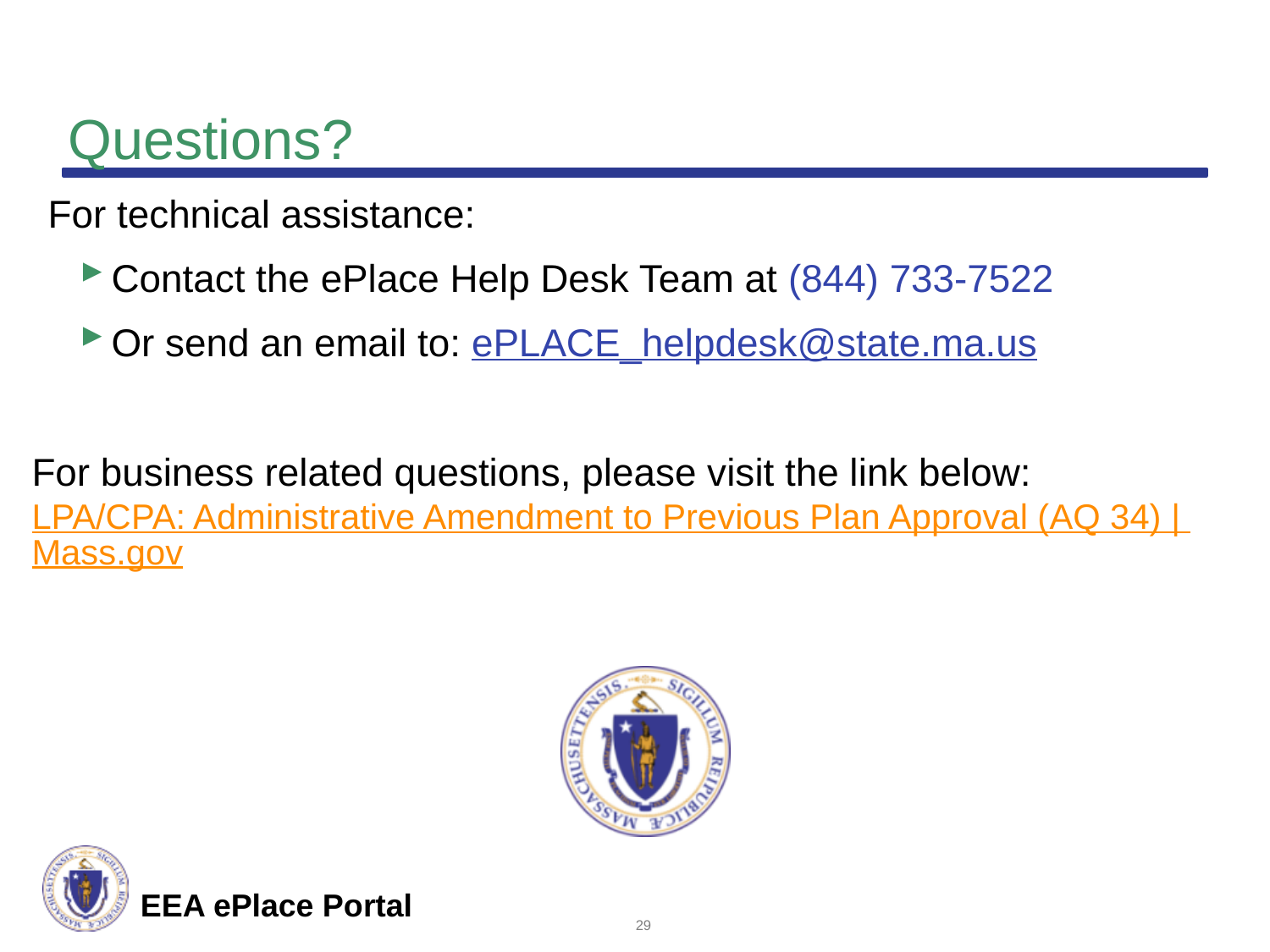

# Questions?
For technical assistance:
Contact the ePlace Help Desk Team at (844) 733-7522
Or send an email to: ePLACE_helpdesk@state.ma.us

For business related questions, please visit the link below:
LPA/CPA: Administrative Amendment to Previous Plan Approval (AQ 34) | Mass.gov
29